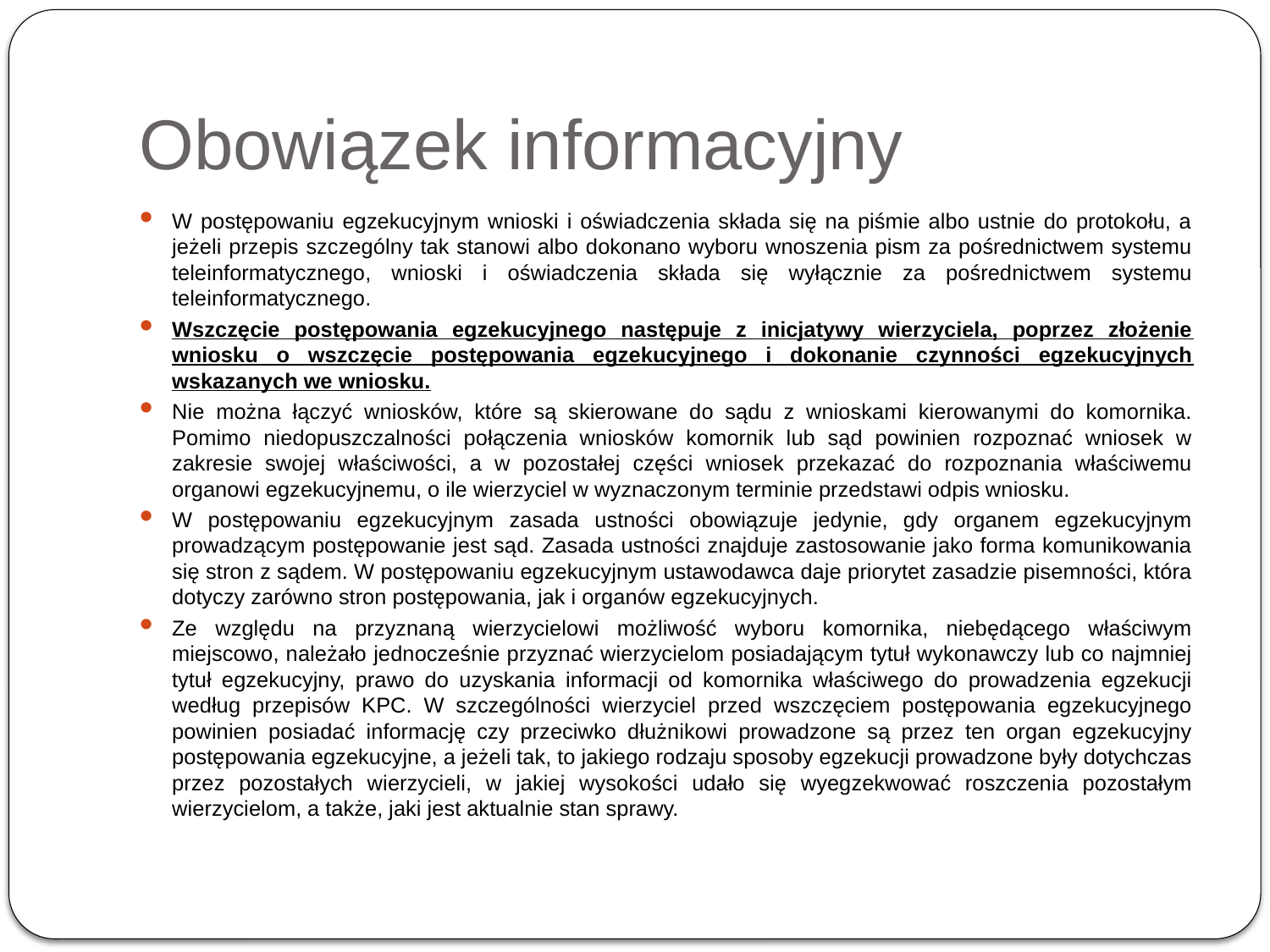

# Obowiązek informacyjny
W postępowaniu egzekucyjnym wnioski i oświadczenia składa się na piśmie albo ustnie do protokołu, a jeżeli przepis szczególny tak stanowi albo dokonano wyboru wnoszenia pism za pośrednictwem systemu teleinformatycznego, wnioski i oświadczenia składa się wyłącznie za pośrednictwem systemu teleinformatycznego.
Wszczęcie postępowania egzekucyjnego następuje z inicjatywy wierzyciela, poprzez złożenie wniosku o wszczęcie postępowania egzekucyjnego i dokonanie czynności egzekucyjnych wskazanych we wniosku.
Nie można łączyć wniosków, które są skierowane do sądu z wnioskami kierowanymi do komornika. Pomimo niedopuszczalności połączenia wniosków komornik lub sąd powinien rozpoznać wniosek w zakresie swojej właściwości, a w pozostałej części wniosek przekazać do rozpoznania właściwemu organowi egzekucyjnemu, o ile wierzyciel w wyznaczonym terminie przedstawi odpis wniosku.
W postępowaniu egzekucyjnym zasada ustności obowiązuje jedynie, gdy organem egzekucyjnym prowadzącym postępowanie jest sąd. Zasada ustności znajduje zastosowanie jako forma komunikowania się stron z sądem. W postępowaniu egzekucyjnym ustawodawca daje priorytet zasadzie pisemności, która dotyczy zarówno stron postępowania, jak i organów egzekucyjnych.
Ze względu na przyznaną wierzycielowi możliwość wyboru komornika, niebędącego właściwym miejscowo, należało jednocześnie przyznać wierzycielom posiadającym tytuł wykonawczy lub co najmniej tytuł egzekucyjny, prawo do uzyskania informacji od komornika właściwego do prowadzenia egzekucji według przepisów KPC. W szczególności wierzyciel przed wszczęciem postępowania egzekucyjnego powinien posiadać informację czy przeciwko dłużnikowi prowadzone są przez ten organ egzekucyjny postępowania egzekucyjne, a jeżeli tak, to jakiego rodzaju sposoby egzekucji prowadzone były dotychczas przez pozostałych wierzycieli, w jakiej wysokości udało się wyegzekwować roszczenia pozostałym wierzycielom, a także, jaki jest aktualnie stan sprawy.